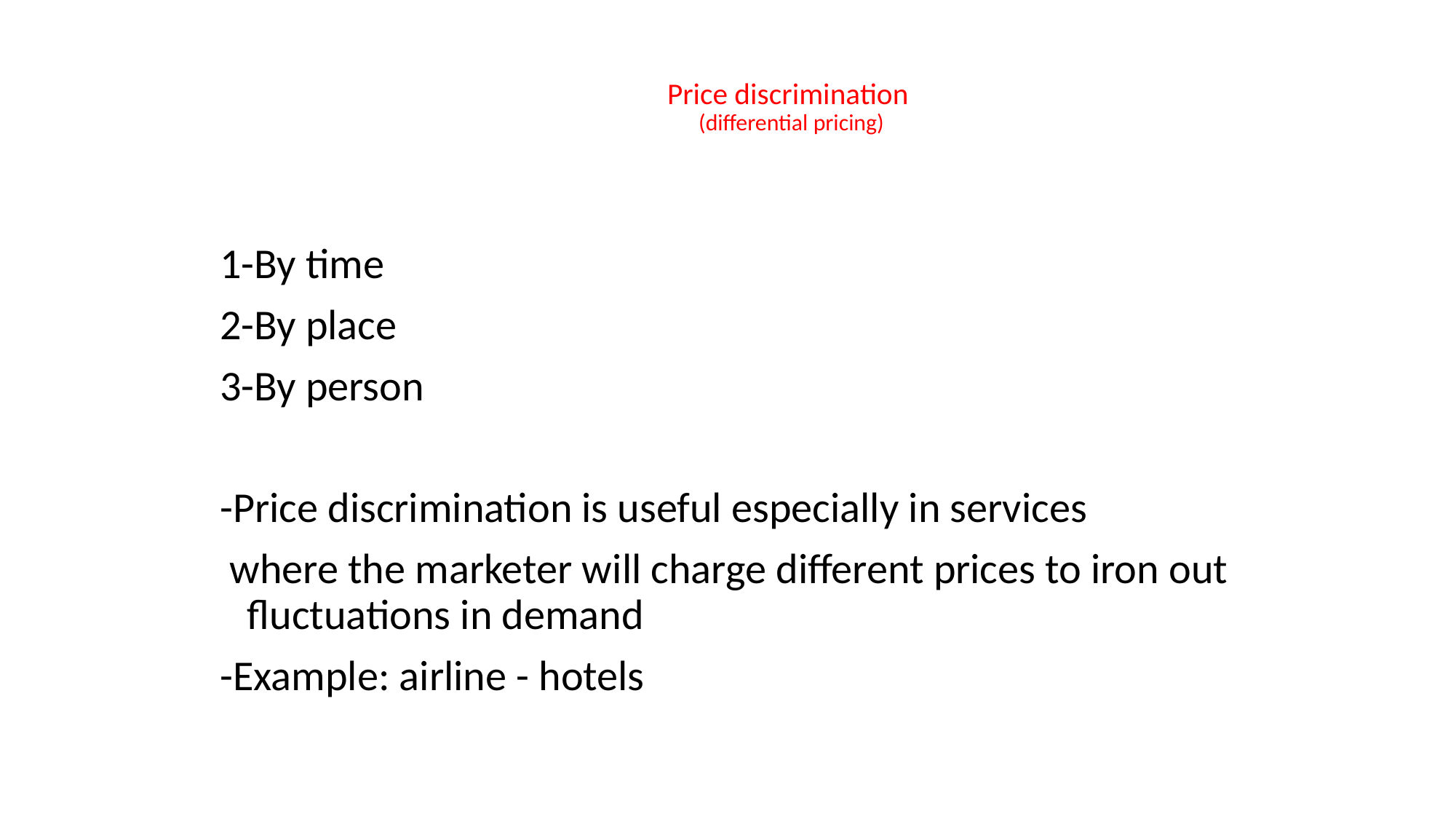

# Price discrimination (differential pricing)
1-By time
2-By place
3-By person

-Price discrimination is useful especially in services
 where the marketer will charge different prices to iron out fluctuations in demand
-Example: airline - hotels